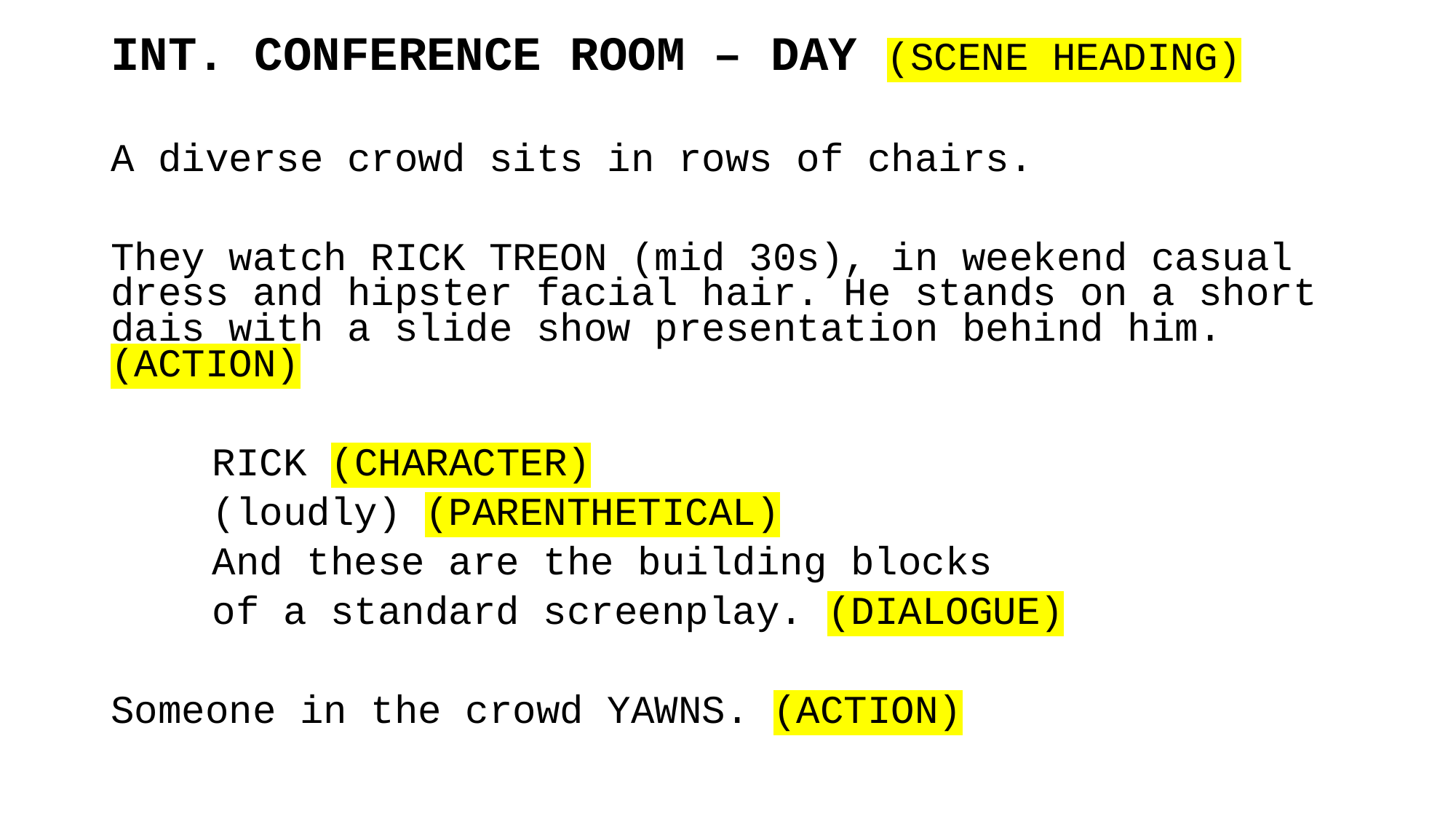

INT. CONFERENCE ROOM – DAY (SCENE HEADING)

A diverse crowd sits in rows of chairs.

They watch RICK TREON (mid 30s), in weekend casual dress and hipster facial hair. He stands on a short dais with a slide show presentation behind him. (ACTION)

				RICK (CHARACTER)
			(loudly) (PARENTHETICAL)
		And these are the building blocks
		of a standard screenplay. (DIALOGUE)

Someone in the crowd YAWNS. (ACTION)